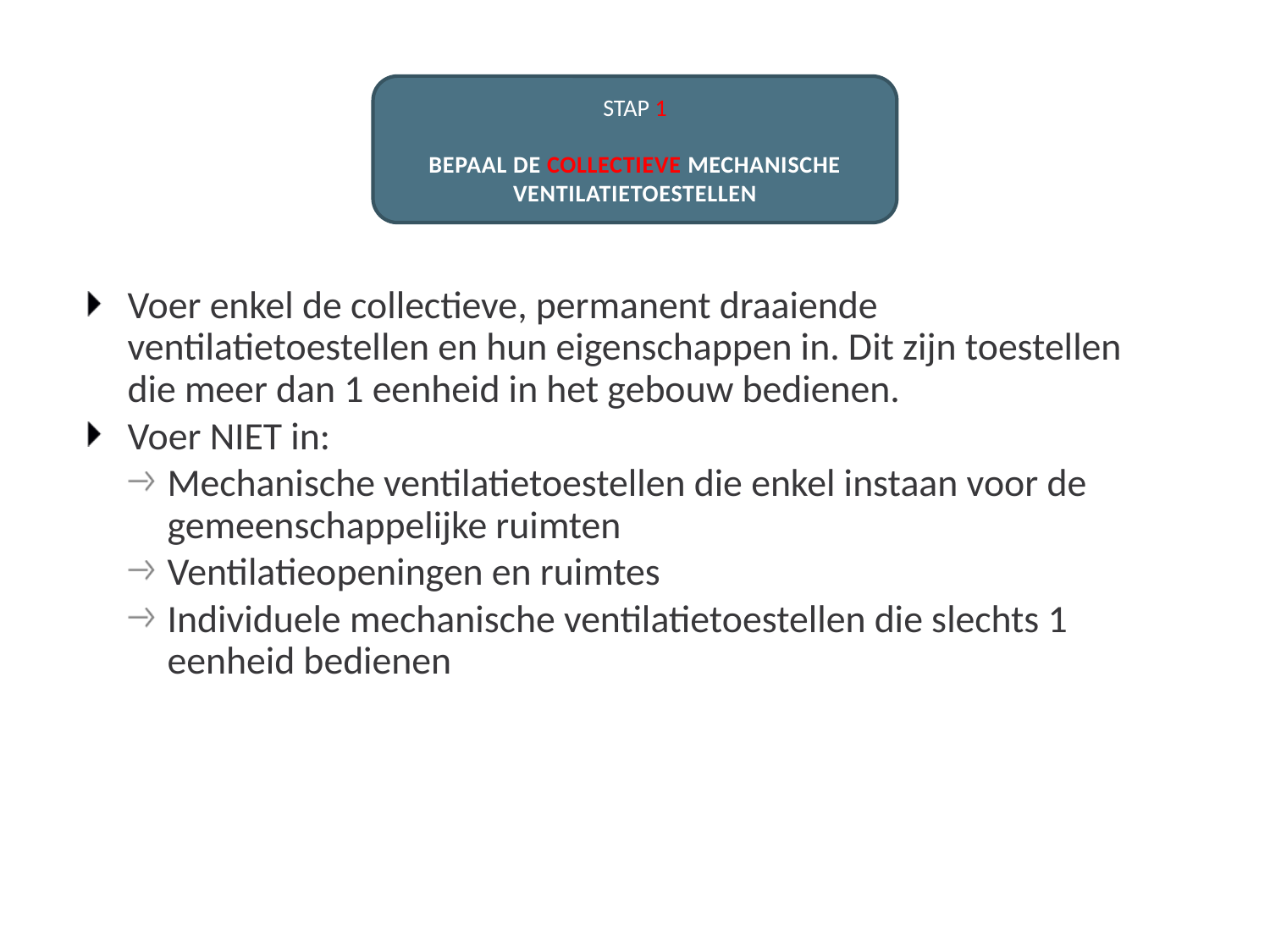

STAP 1

Bepaal de COLLECTIEVE MECHANISCHE VENTILATIETOESTELLEN
Voer enkel de collectieve, permanent draaiende ventilatietoestellen en hun eigenschappen in. Dit zijn toestellen die meer dan 1 eenheid in het gebouw bedienen.
Voer NIET in:
Mechanische ventilatietoestellen die enkel instaan voor de gemeenschappelijke ruimten
Ventilatieopeningen en ruimtes
Individuele mechanische ventilatietoestellen die slechts 1 eenheid bedienen